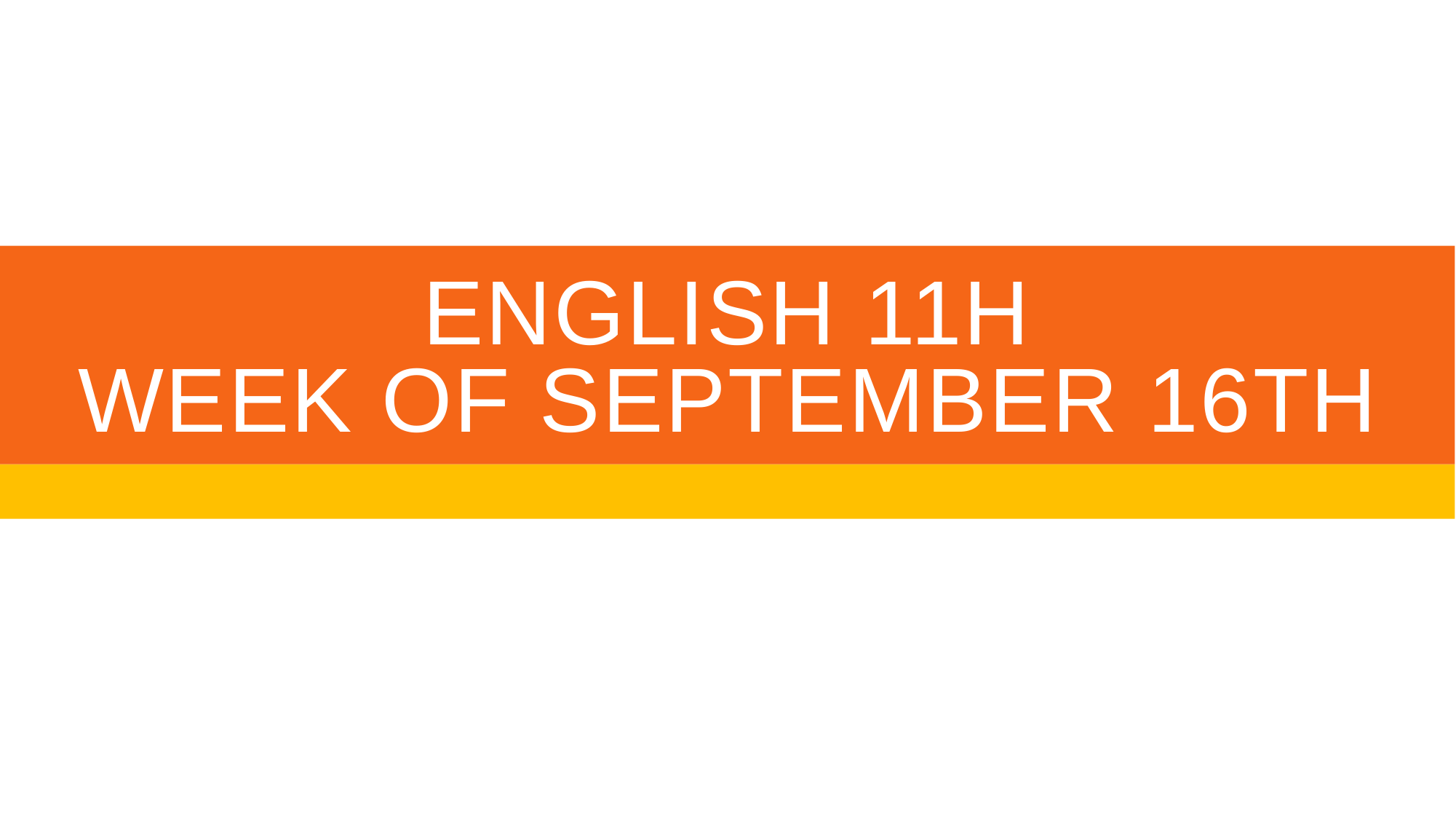

# English 11H Week of September 16th